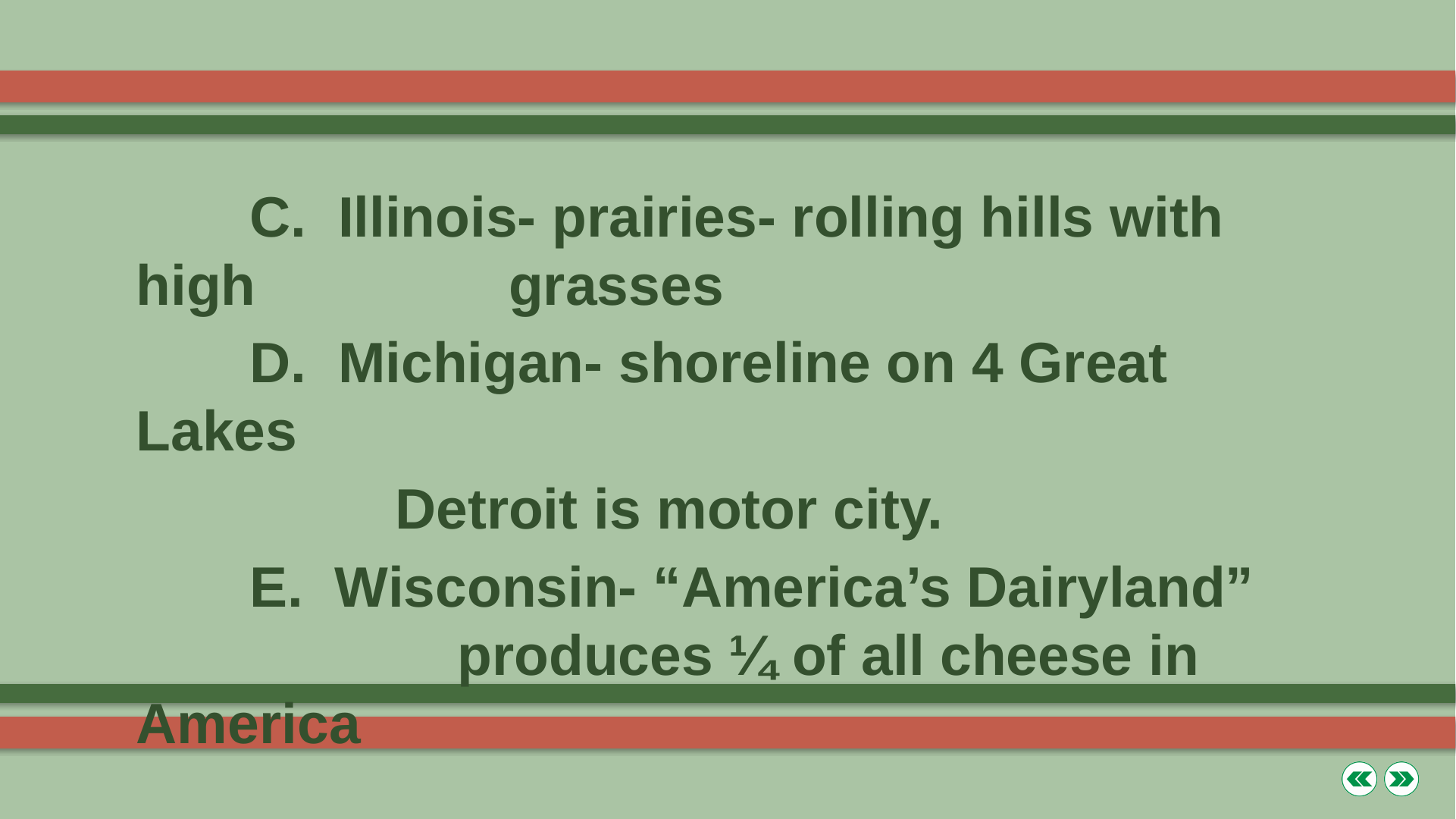

C.  Illinois- prairies- rolling hills with high 		  grasses
	D.  Michigan- shoreline on 4 Great Lakes
		  Detroit is motor city.
	E.  Wisconsin- “America’s Dairyland” 			      produces ¼ of all cheese in America